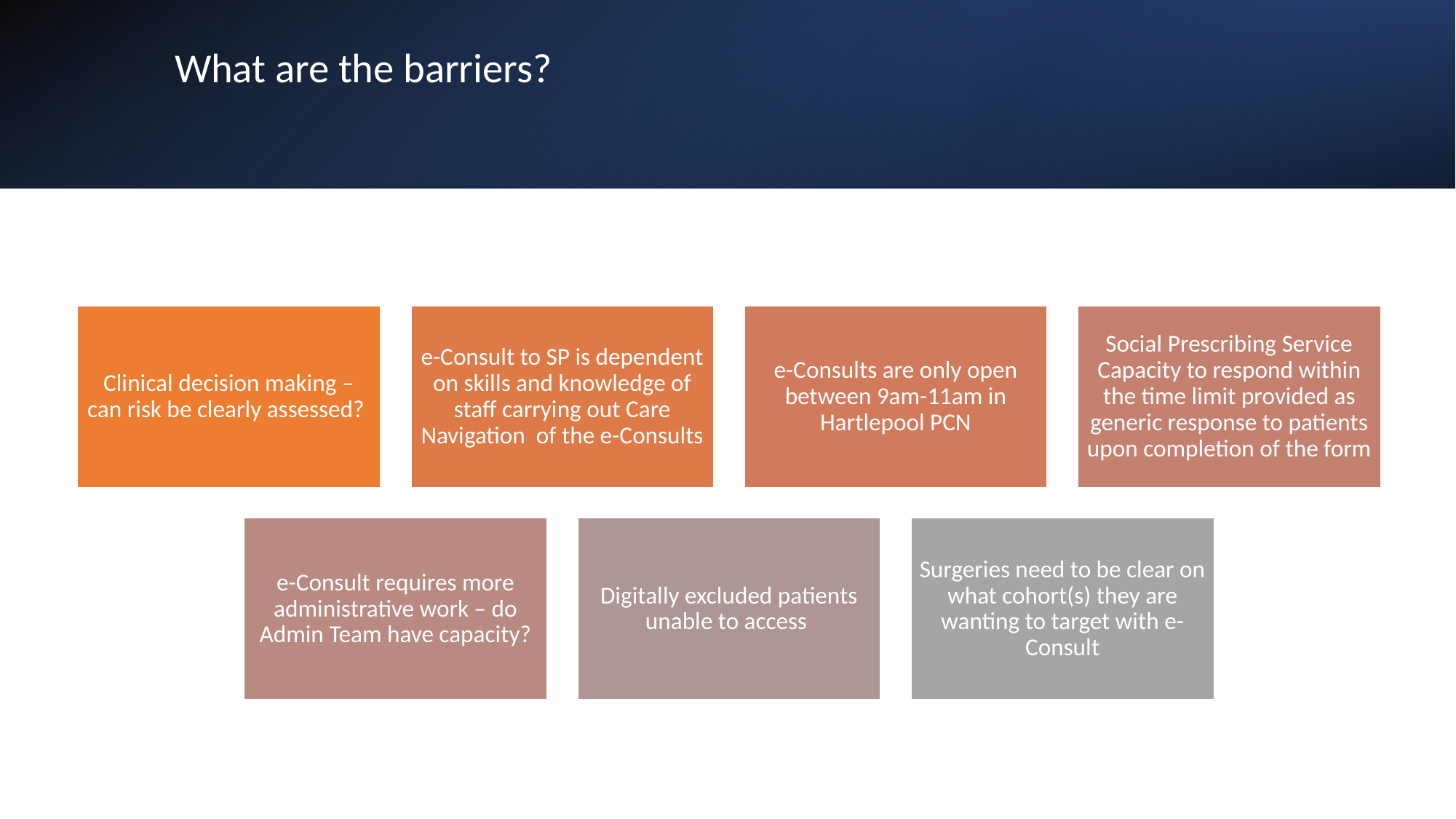

# What are the barriers?
Clinical decision making – can risk be clearly assessed?
e-Consult to SP is dependent on skills and knowledge of staff carrying out Care Navigation  of the e-Consults
e-Consults are only open between 9am-11am in Hartlepool PCN
Social Prescribing Service Capacity to respond within the time limit provided as generic response to patients upon completion of the form
e-Consult requires more administrative work – do Admin Team have capacity?
Digitally excluded patients unable to access
Surgeries need to be clear on what cohort(s) they are wanting to target with e-Consult